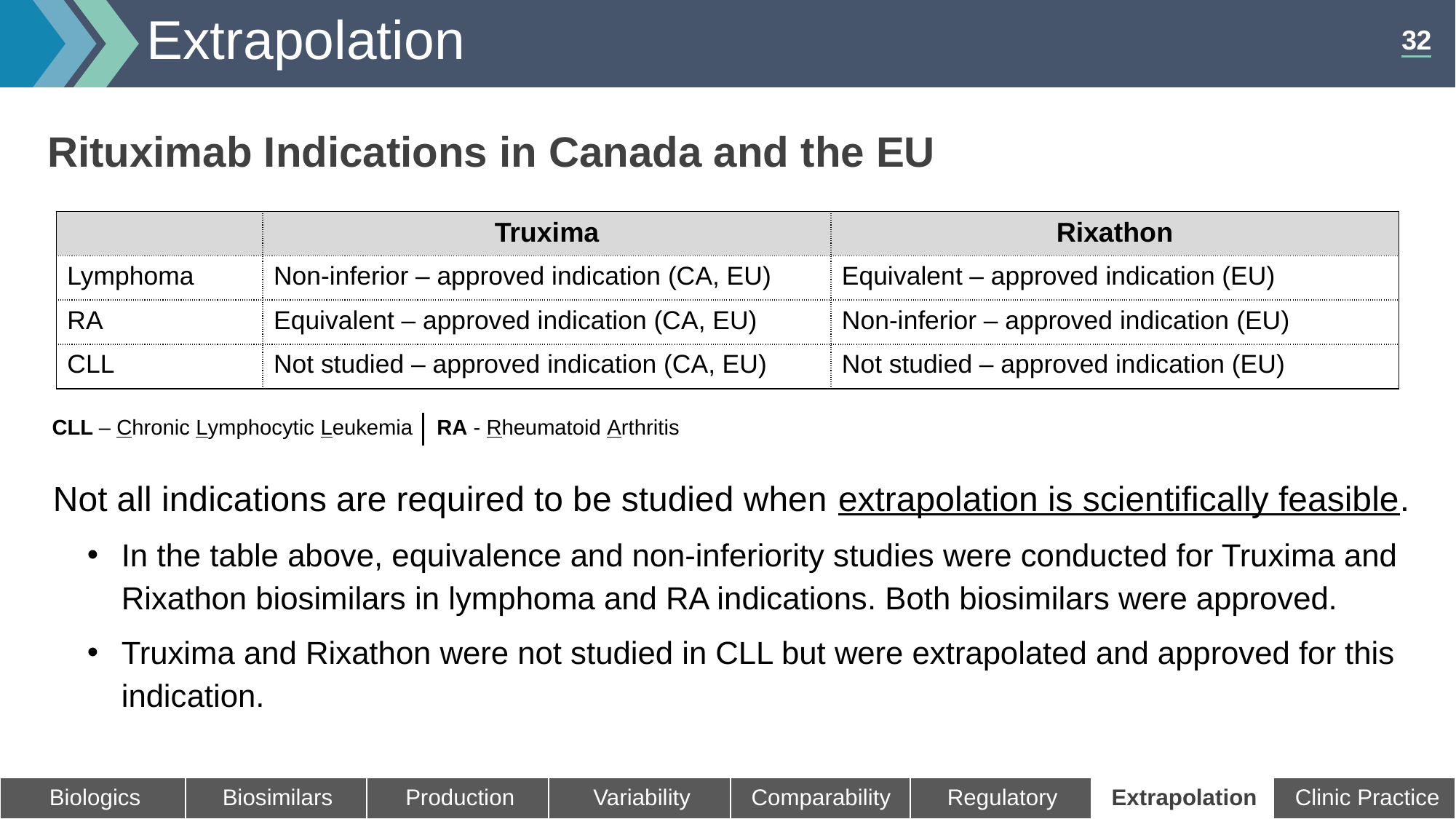

# Extrapolation
Rituximab Indications in Canada and the EU
|  | Truxima | Rixathon |
| --- | --- | --- |
| Lymphoma | Non-inferior – approved indication (CA, EU) | Equivalent – approved indication (EU) |
| RA | Equivalent – approved indication (CA, EU) | Non-inferior – approved indication (EU) |
| CLL | Not studied – approved indication (CA, EU) | Not studied – approved indication (EU) |
CLL – Chronic Lymphocytic Leukemia    RA - Rheumatoid Arthritis
Not all indications are required to be studied when extrapolation is scientifically feasible.
In the table above, equivalence and non-inferiority studies were conducted for Truxima and Rixathon biosimilars in lymphoma and RA indications. Both biosimilars were approved.
Truxima and Rixathon were not studied in CLL but were extrapolated and approved for this indication.
Clinic Practice
Extrapolation
Regulatory
Comparability
Variability
Production
Biosimilars
Biologics